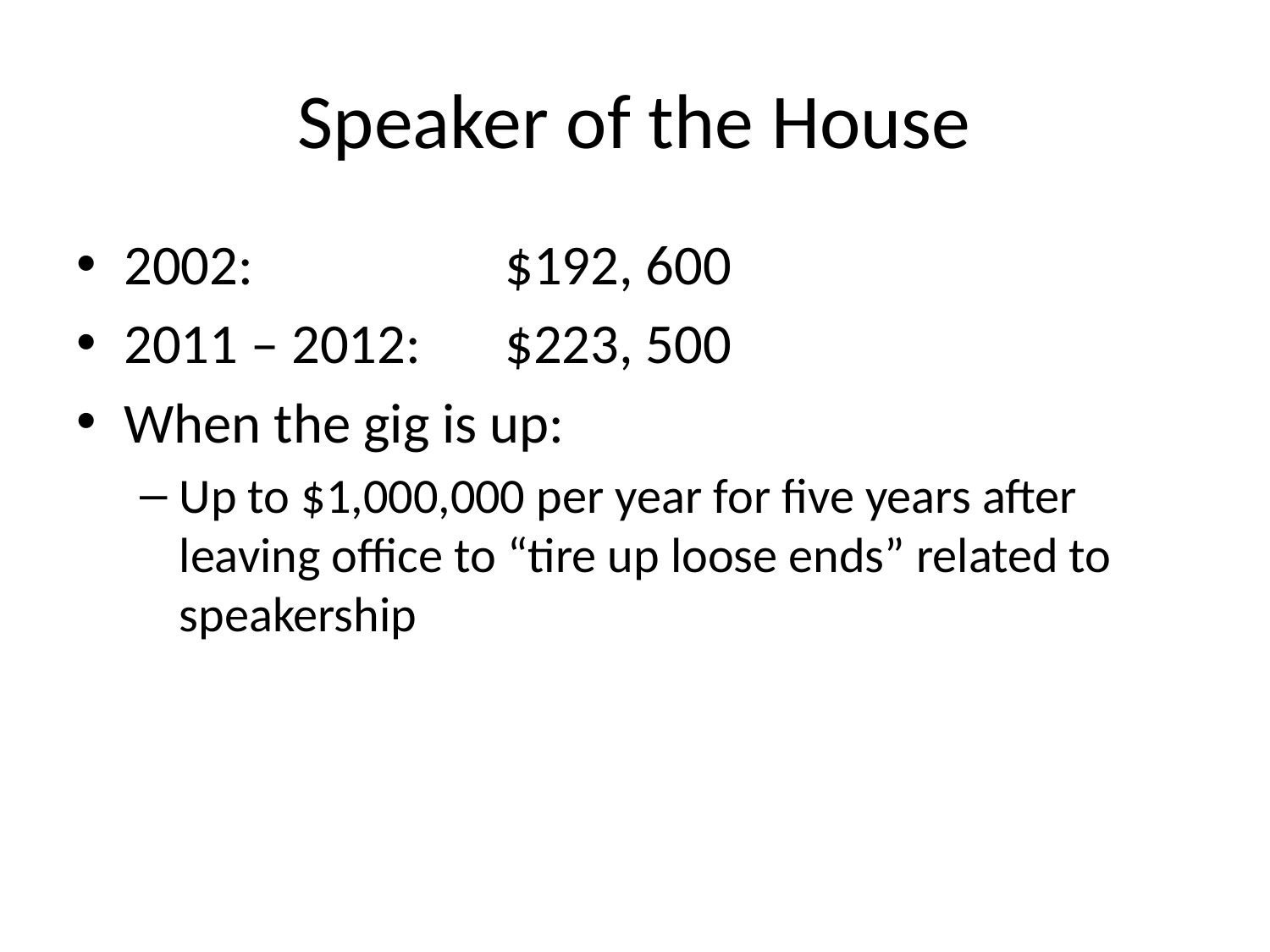

# Speaker of the House
2002: 		$192, 600
2011 – 2012:	$223, 500
When the gig is up:
Up to $1,000,000 per year for five years after leaving office to “tire up loose ends” related to speakership